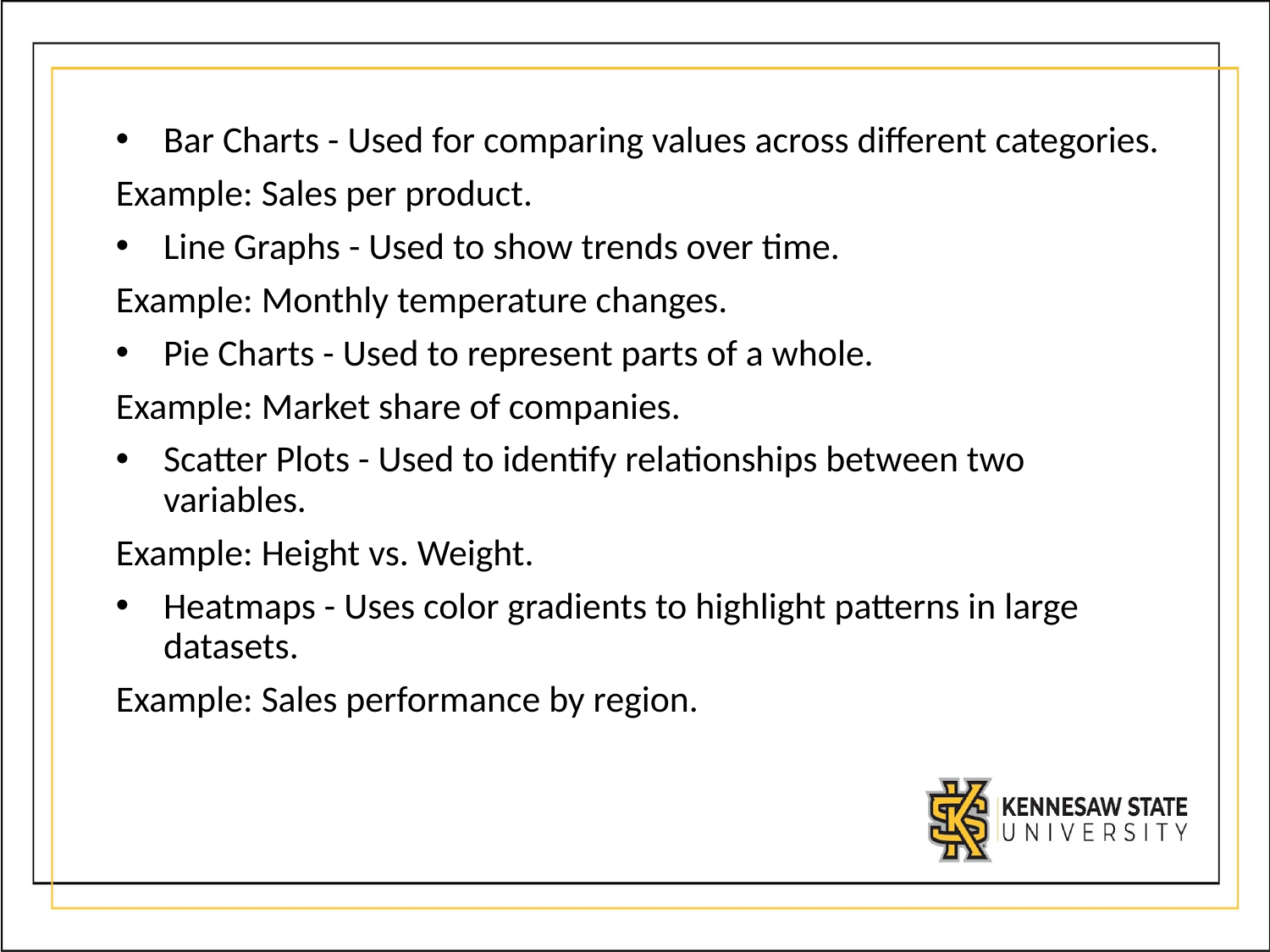

Bar Charts - Used for comparing values across different categories.
Example: Sales per product.
Line Graphs - Used to show trends over time.
Example: Monthly temperature changes.
Pie Charts - Used to represent parts of a whole.
Example: Market share of companies.
Scatter Plots - Used to identify relationships between two variables.
Example: Height vs. Weight.
Heatmaps - Uses color gradients to highlight patterns in large datasets.
Example: Sales performance by region.